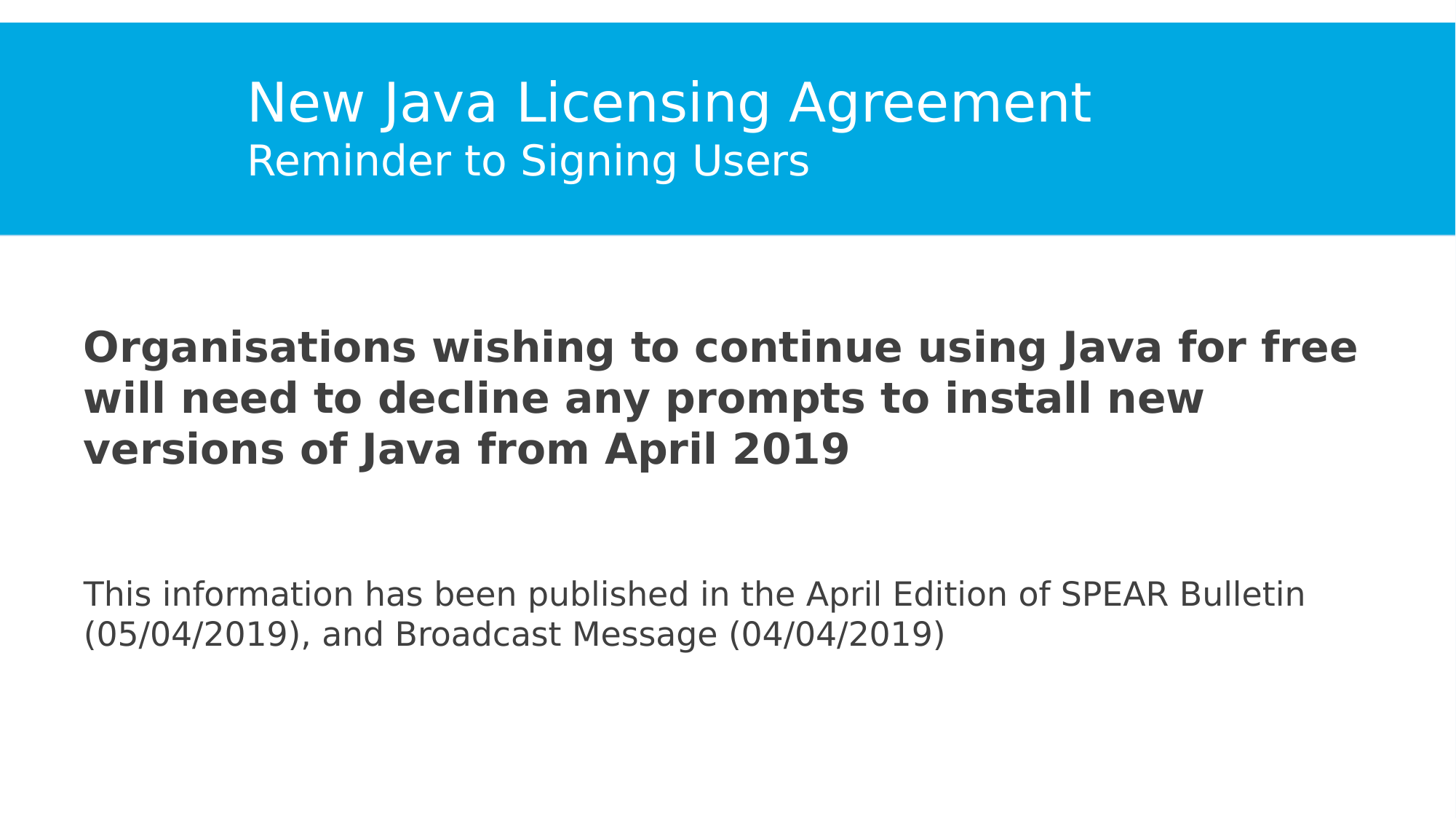

# New Java Licensing Agreement Reminder to Signing Users

Organisations wishing to continue using Java for free will need to decline any prompts to install new versions of Java from April 2019

This information has been published in the April Edition of SPEAR Bulletin (05/04/2019), and Broadcast Message (04/04/2019)